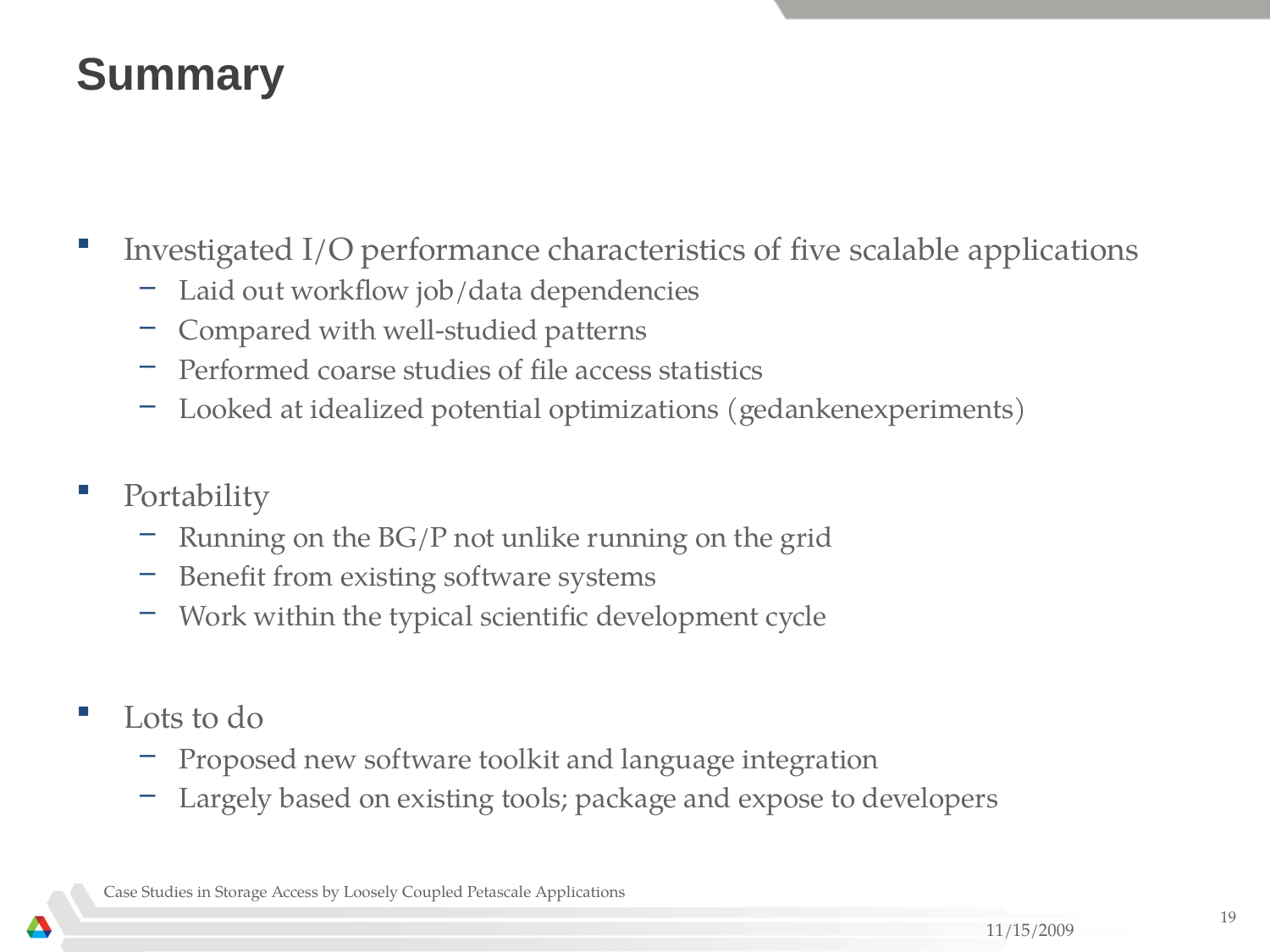

# Summary
Investigated I/O performance characteristics of five scalable applications
Laid out workflow job/data dependencies
Compared with well-studied patterns
Performed coarse studies of file access statistics
Looked at idealized potential optimizations (gedankenexperiments)

Portability
Running on the BG/P not unlike running on the grid
Benefit from existing software systems
Work within the typical scientific development cycle

Lots to do
Proposed new software toolkit and language integration
Largely based on existing tools; package and expose to developers

Case Studies in Storage Access by Loosely Coupled Petascale Applications
19
11/15/2009